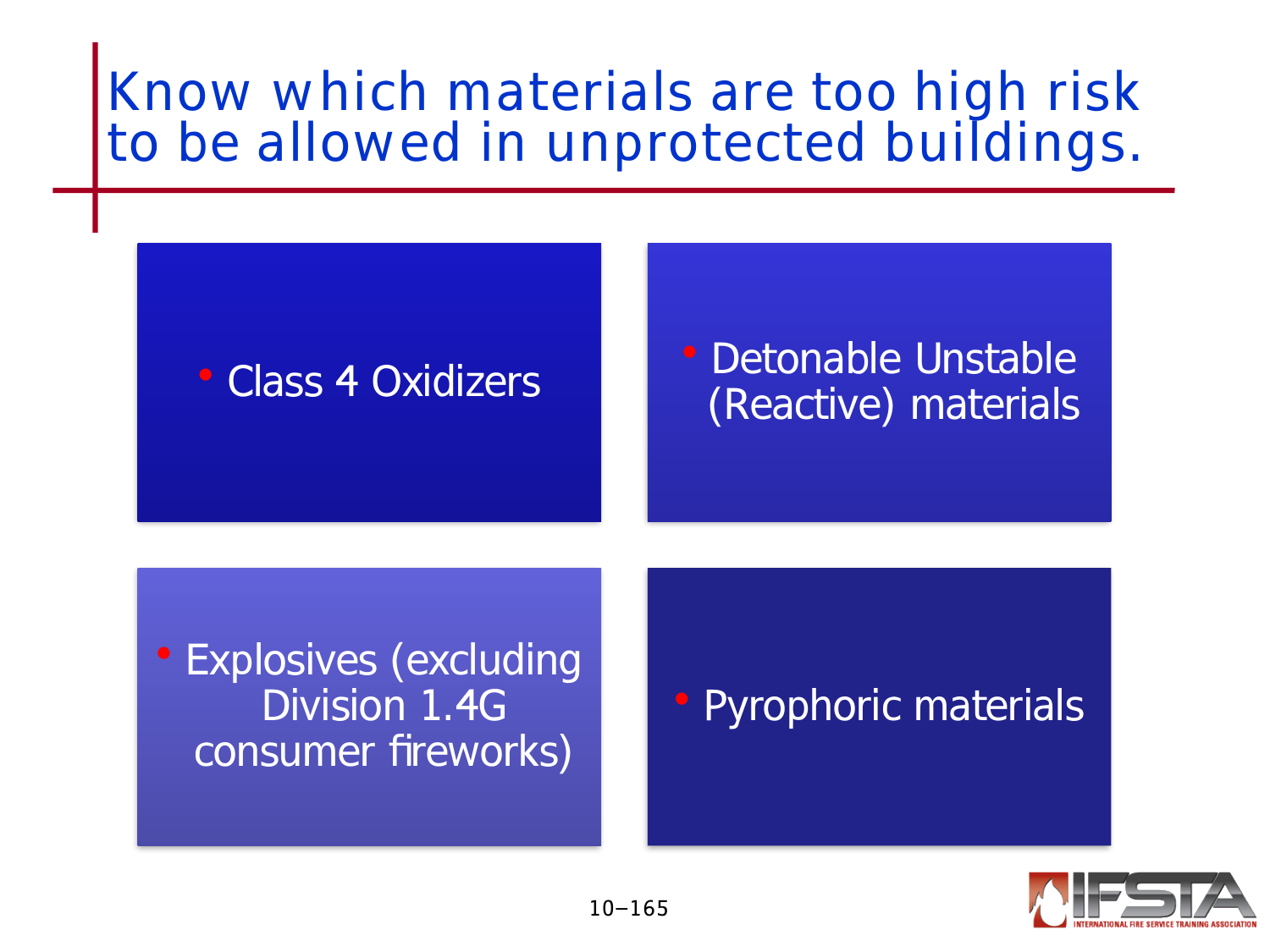

# Know which materials are too high risk to be allowed in unprotected buildings.
Class 4 Oxidizers
Detonable Unstable (Reactive) materials
Explosives (excluding Division 1.4G consumer fireworks)
Pyrophoric materials
10–165